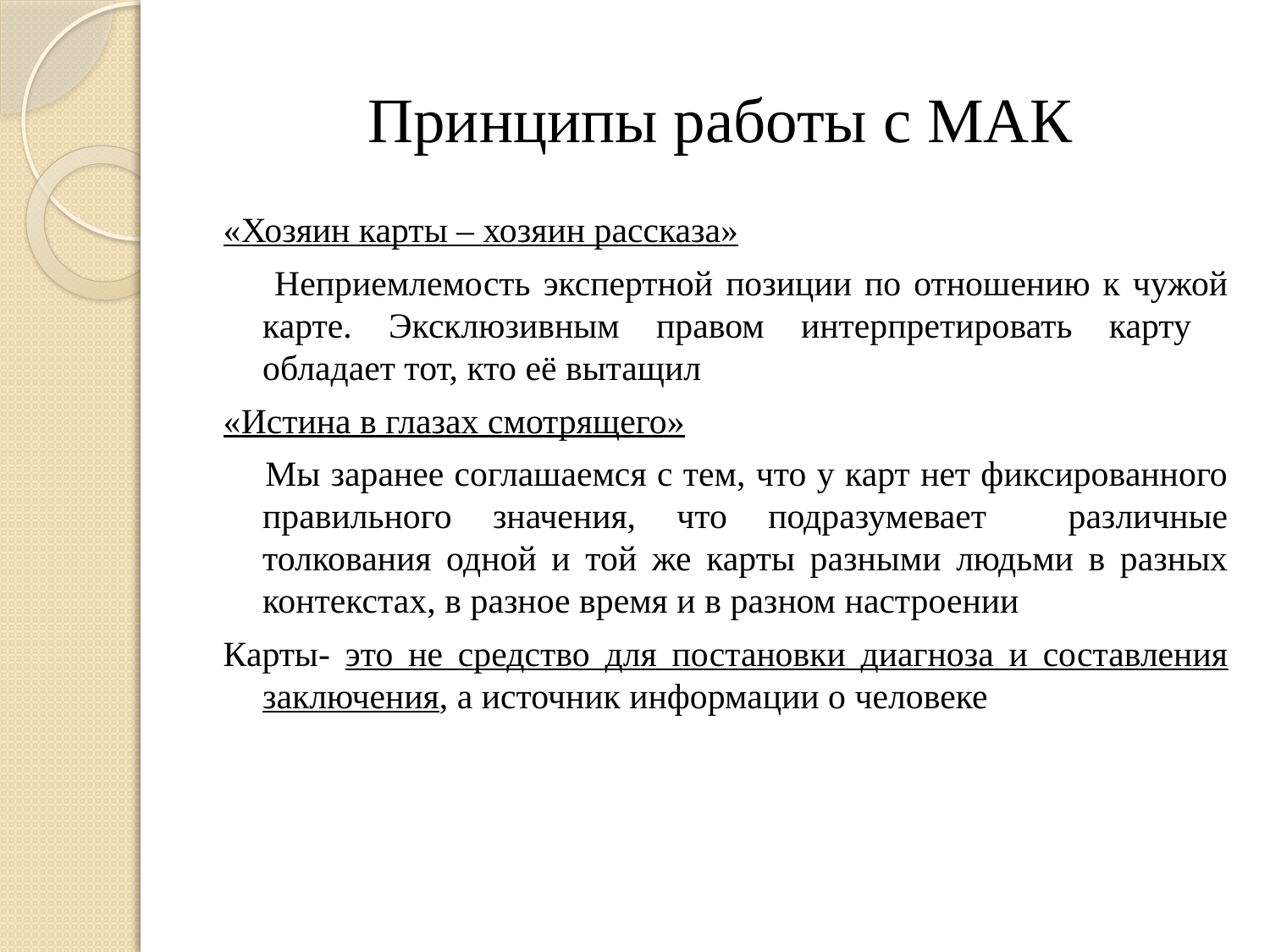

# Принципы работы с МАК
«Хозяин карты – хозяин рассказа»
    Неприемлемость экспертной позиции по отношению к чужой карте. Эксклюзивным правом интерпретировать карту  обладает тот, кто её вытащил
«Истина в глазах смотрящего»
    Мы заранее соглашаемся с тем, что у карт нет фиксированного правильного значения, что подразумевает  различные толкования одной и той же карты разными людьми в разных контекстах, в разное время и в разном настроении
Карты- это не средство для постановки диагноза и составления заключения, а источник информации о человеке